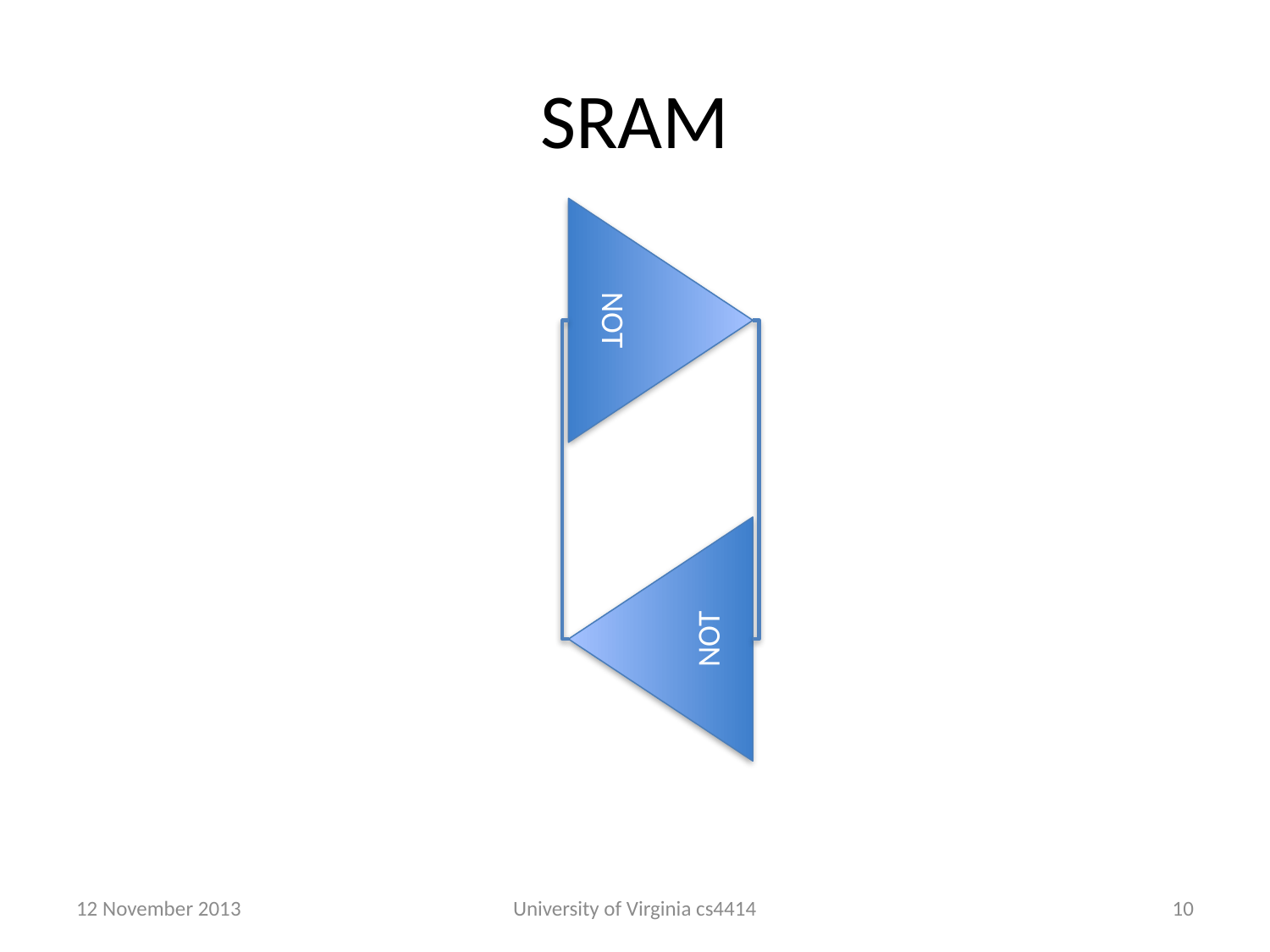

# SRAM
NOT
NOT
12 November 2013
University of Virginia cs4414
10